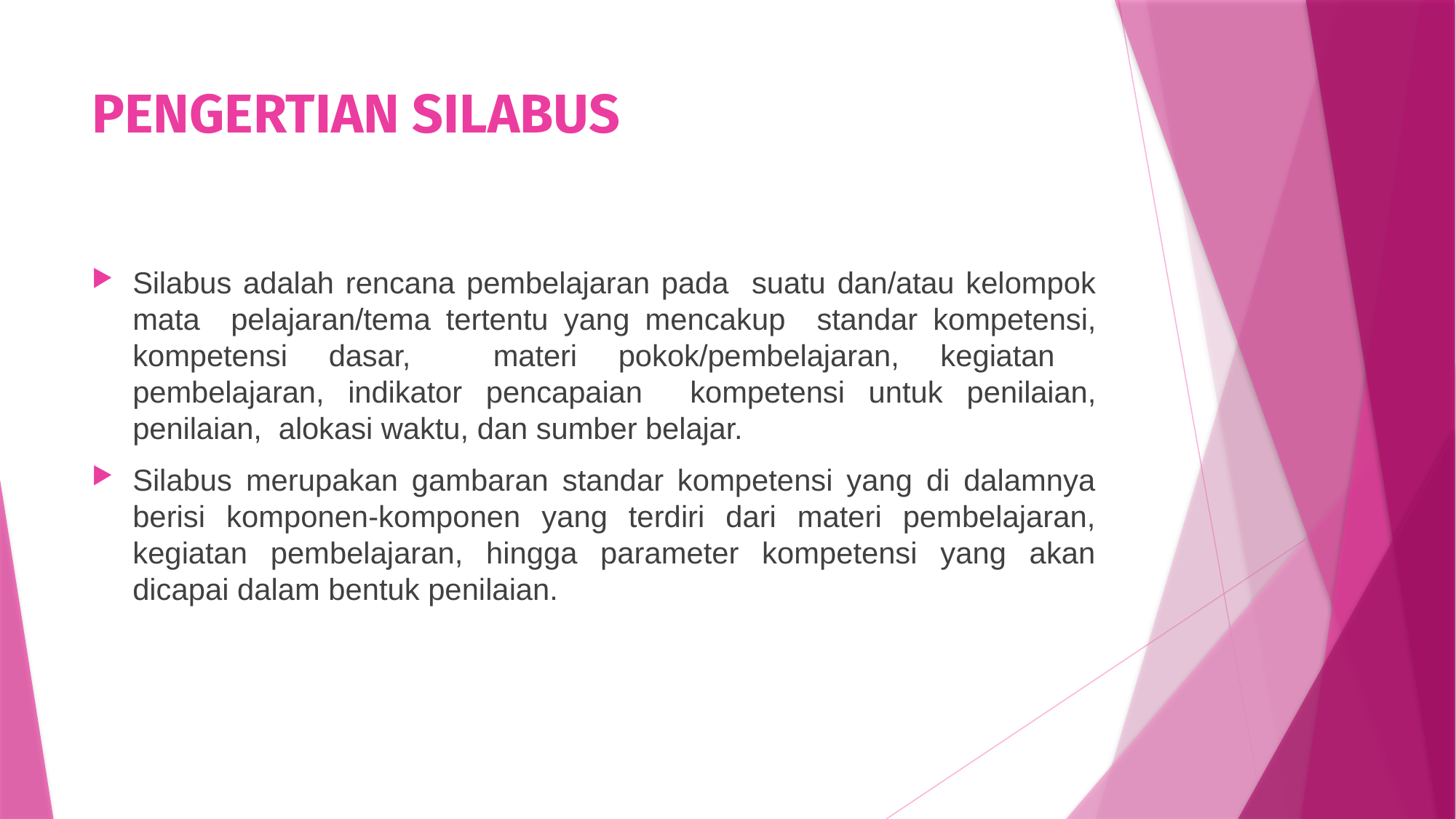

# PENGERTIAN SILABUS
Silabus adalah rencana pembelajaran pada  suatu dan/atau kelompok mata  pelajaran/tema tertentu yang mencakup  standar kompetensi, kompetensi dasar,  materi pokok/pembelajaran, kegiatan  pembelajaran, indikator pencapaian  kompetensi untuk penilaian, penilaian,  alokasi waktu, dan sumber belajar.
Silabus merupakan gambaran standar kompetensi yang di dalamnya berisi komponen-komponen yang terdiri dari materi pembelajaran, kegiatan pembelajaran, hingga parameter kompetensi yang akan dicapai dalam bentuk penilaian.